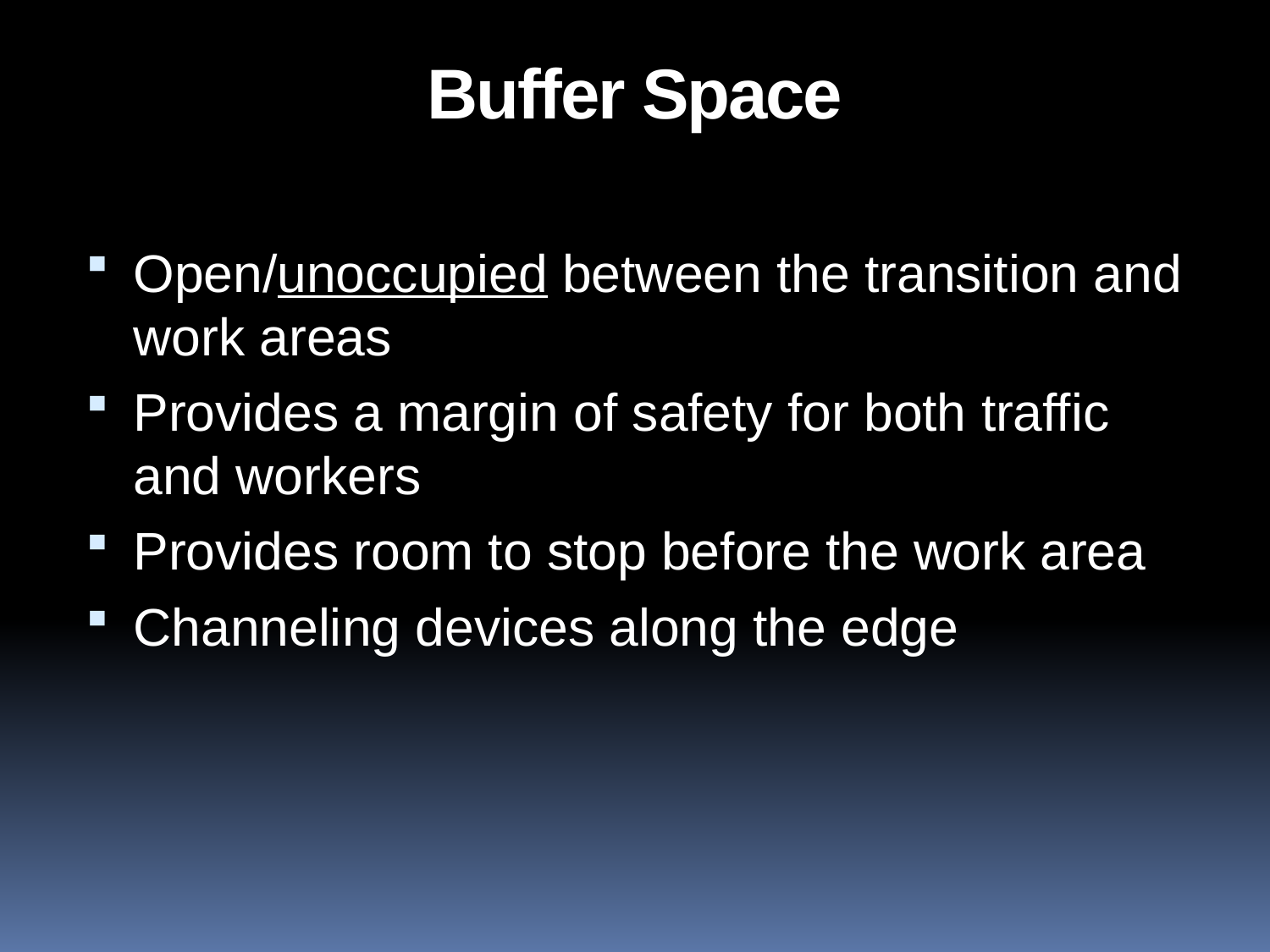

Buffer Space
Open/unoccupied between the transition and work areas
Provides a margin of safety for both traffic and workers
Provides room to stop before the work area
Channeling devices along the edge